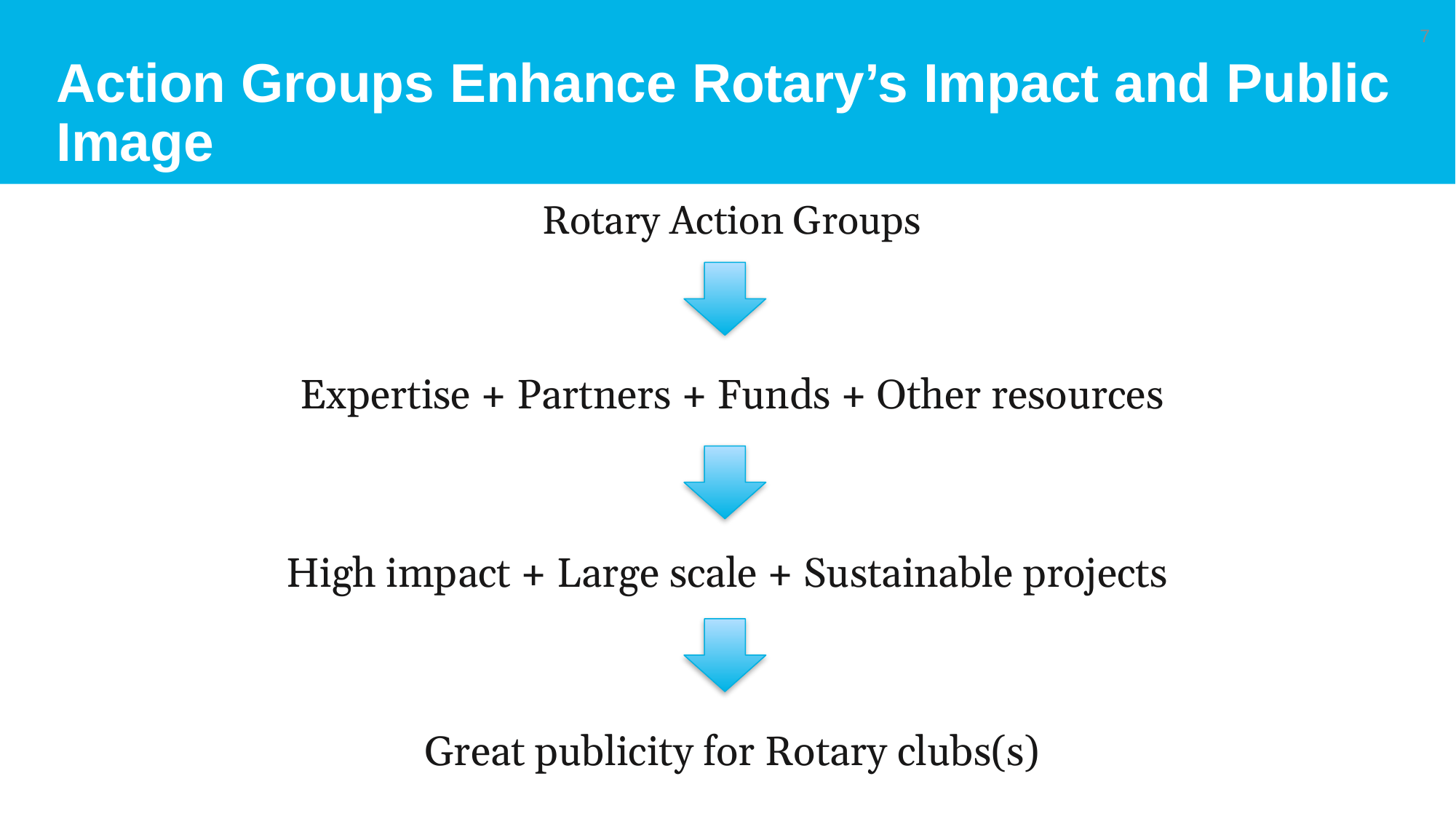

# Action Groups Enhance Rotary’s Impact and Public Image
7
Rotary Action Groups

Expertise + Partners + Funds + Other resources

High impact + Large scale + Sustainable projects

Great publicity for Rotary clubs(s)